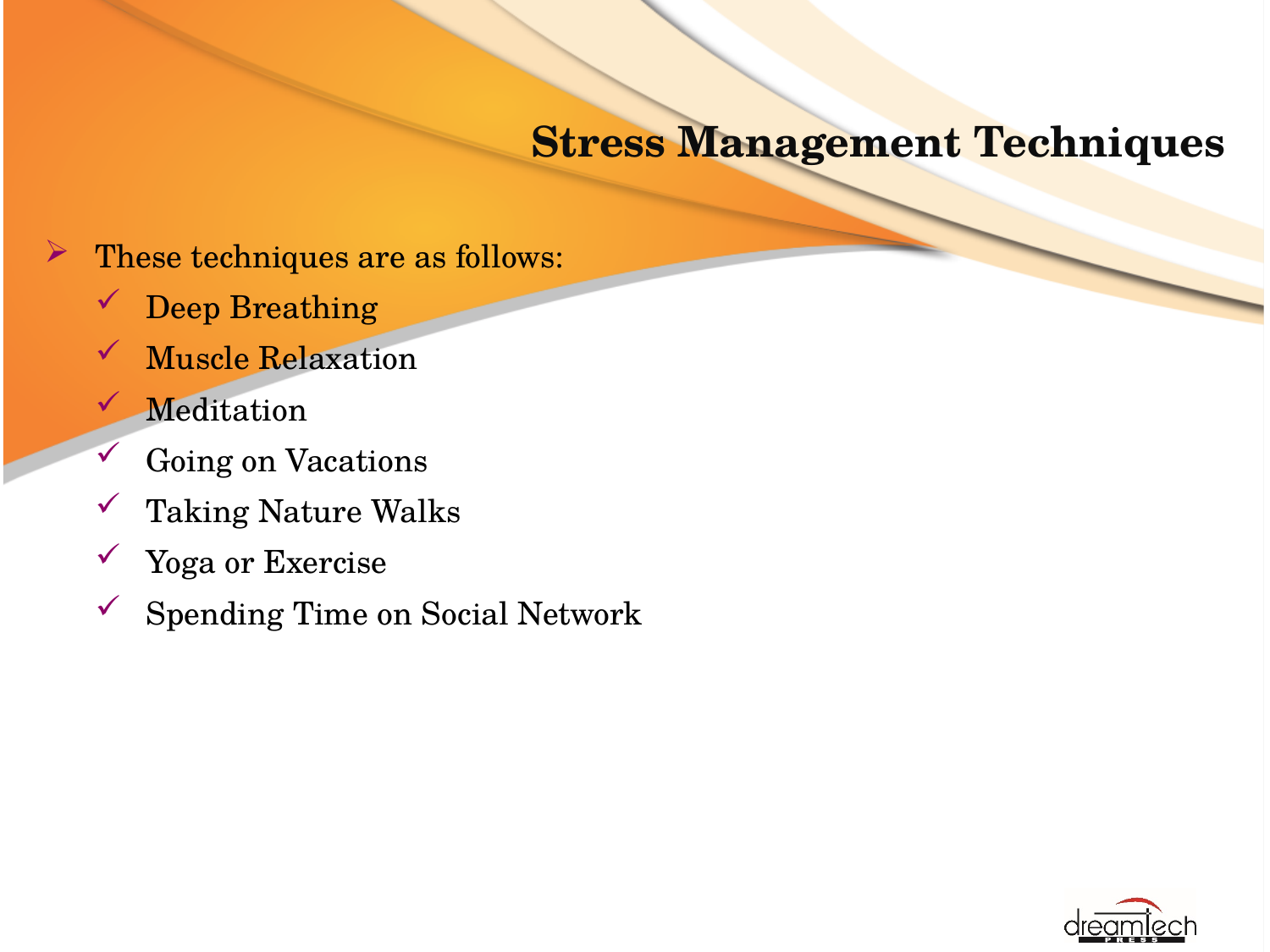

# Stress Management Techniques
These techniques are as follows:
Deep Breathing
Muscle Relaxation
Meditation
Going on Vacations
Taking Nature Walks
Yoga or Exercise
Spending Time on Social Network